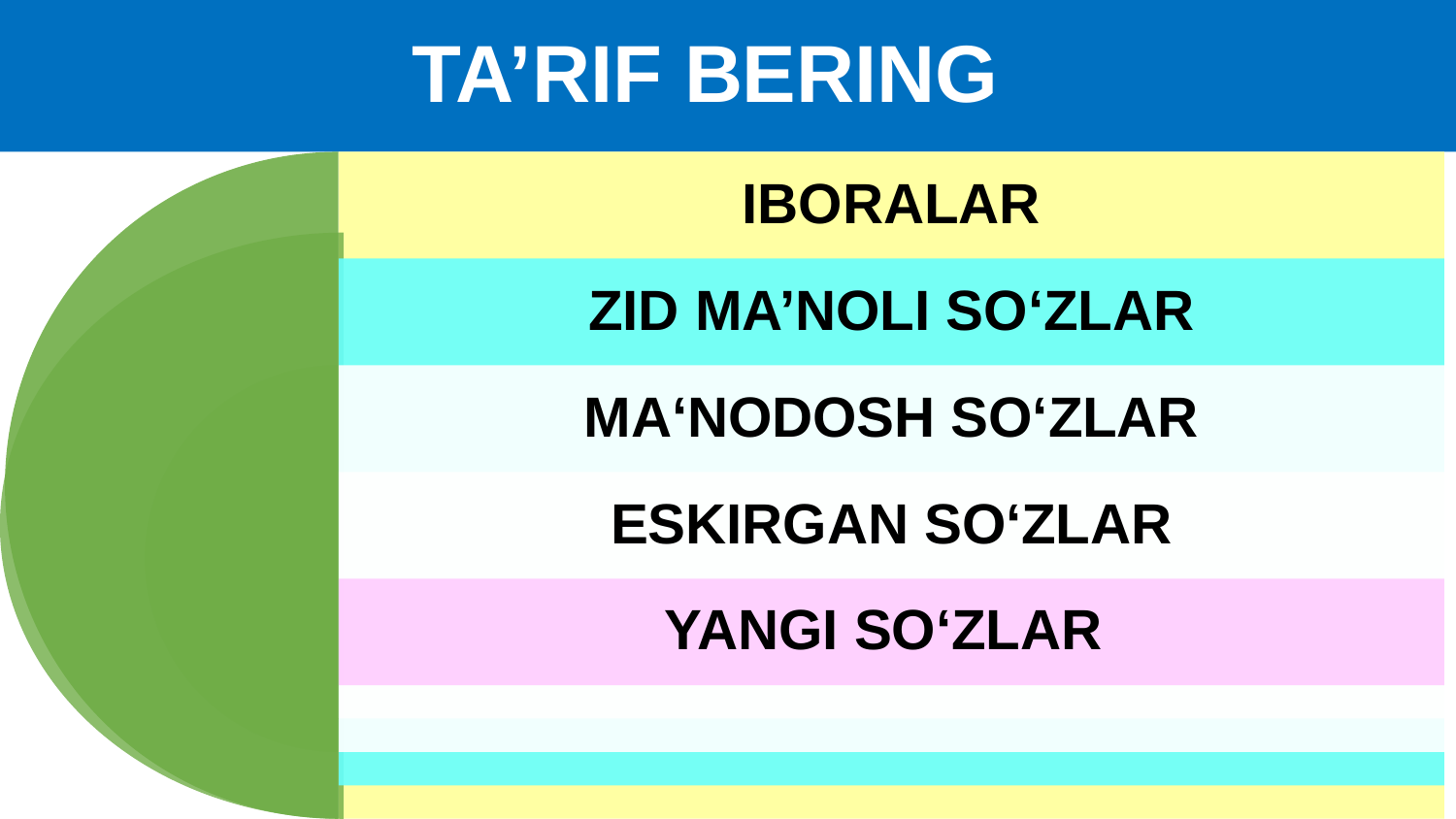

# TA’RIF BERING
IBORALAR
ZID MA’NOLI SO‘ZLAR
MA‘NODOSH SO‘ZLAR
ESKIRGAN SO‘ZLAR
YANGI SO‘ZLAR